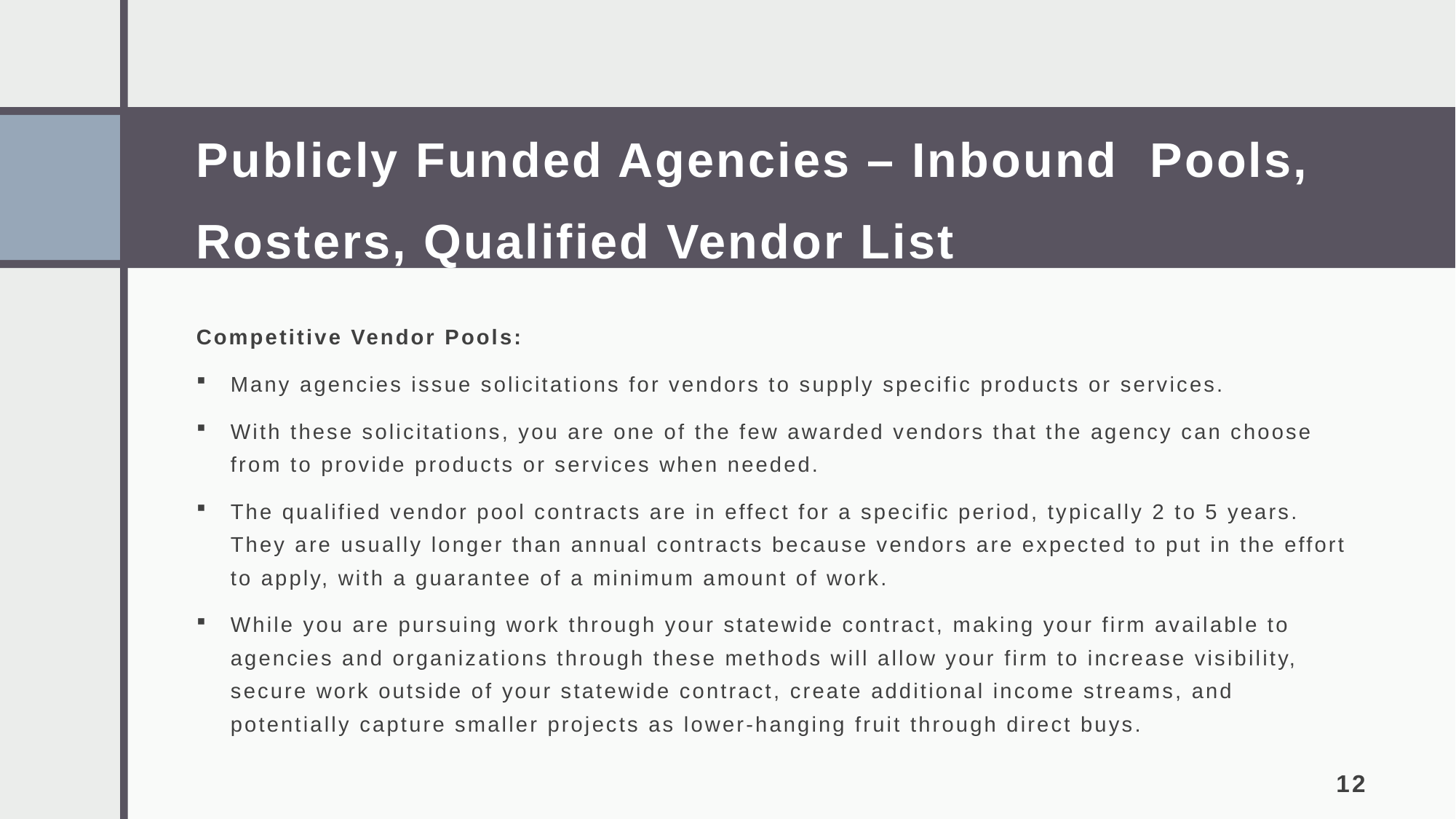

# Publicly Funded Agencies – Inbound  Pools, Rosters, Qualified Vendor List

Competitive Vendor Pools:
Many agencies issue solicitations for vendors to supply specific products or services.
With these solicitations, you are one of the few awarded vendors that the agency can choose from to provide products or services when needed.
The qualified vendor pool contracts are in effect for a specific period, typically 2 to 5 years. They are usually longer than annual contracts because vendors are expected to put in the effort to apply, with a guarantee of a minimum amount of work.
While you are pursuing work through your statewide contract, making your firm available to agencies and organizations through these methods will allow your firm to increase visibility, secure work outside of your statewide contract, create additional income streams, and potentially capture smaller projects as lower-hanging fruit through direct buys.

12